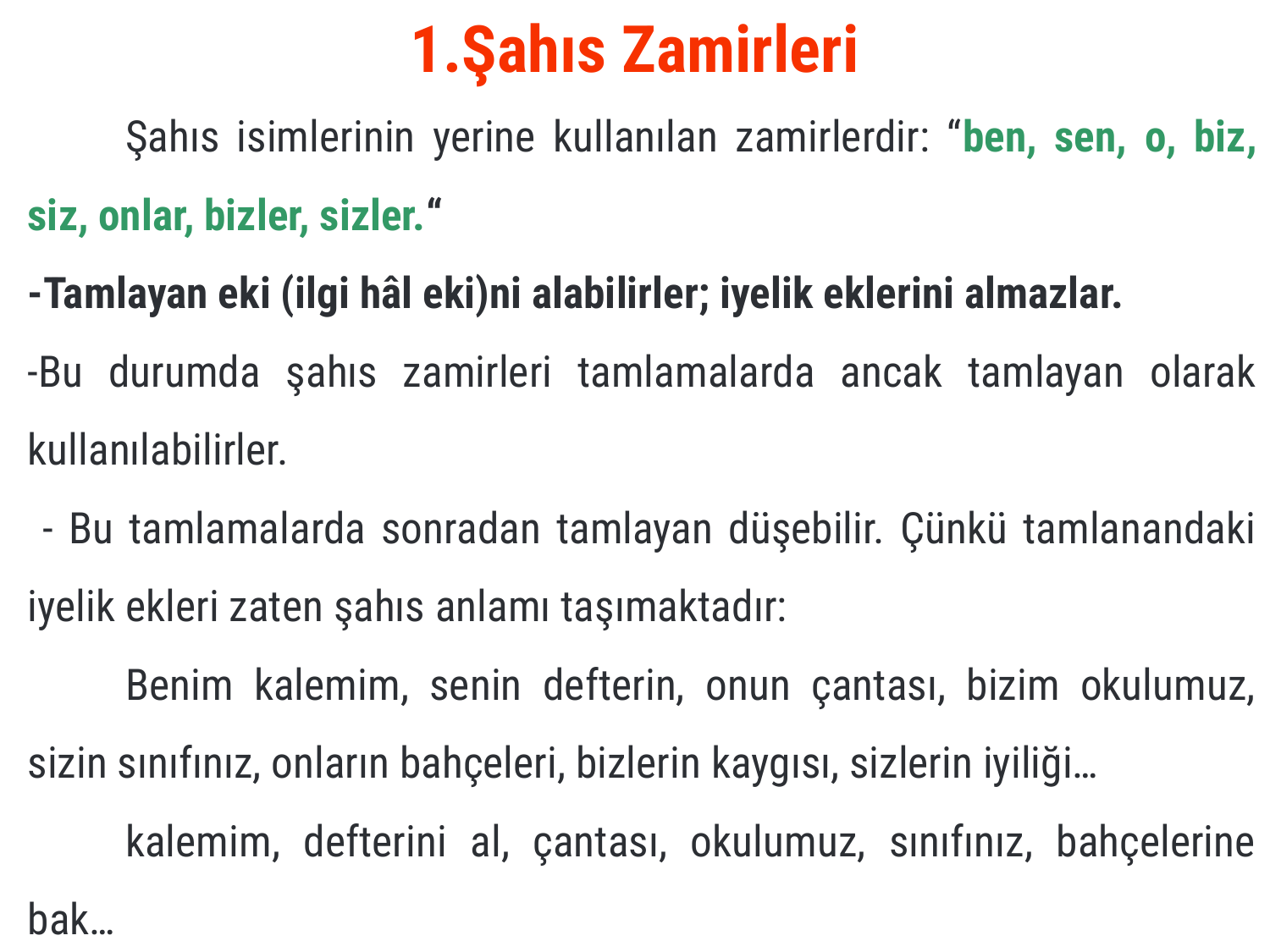

# 1.Şahıs Zamirleri
	Şahıs isimlerinin yerine kullanılan zamirlerdir: “ben, sen, o, biz, siz, onlar, bizler, sizler.“
-Tamlayan eki (ilgi hâl eki)ni alabilirler; iyelik eklerini almazlar.
-Bu durumda şahıs zamirleri tamlamalarda ancak tamlayan olarak kullanılabilirler.
 - Bu tamlamalarda sonradan tamlayan düşebilir. Çünkü tamlanandaki iyelik ekleri zaten şahıs anlamı taşımaktadır:
	Benim kalemim, senin defterin, onun çantası, bizim okulumuz, sizin sınıfınız, onların bahçeleri, bizlerin kaygısı, sizlerin iyiliği…
	kalemim, defterini al, çantası, okulumuz, sınıfınız, bahçelerine bak…